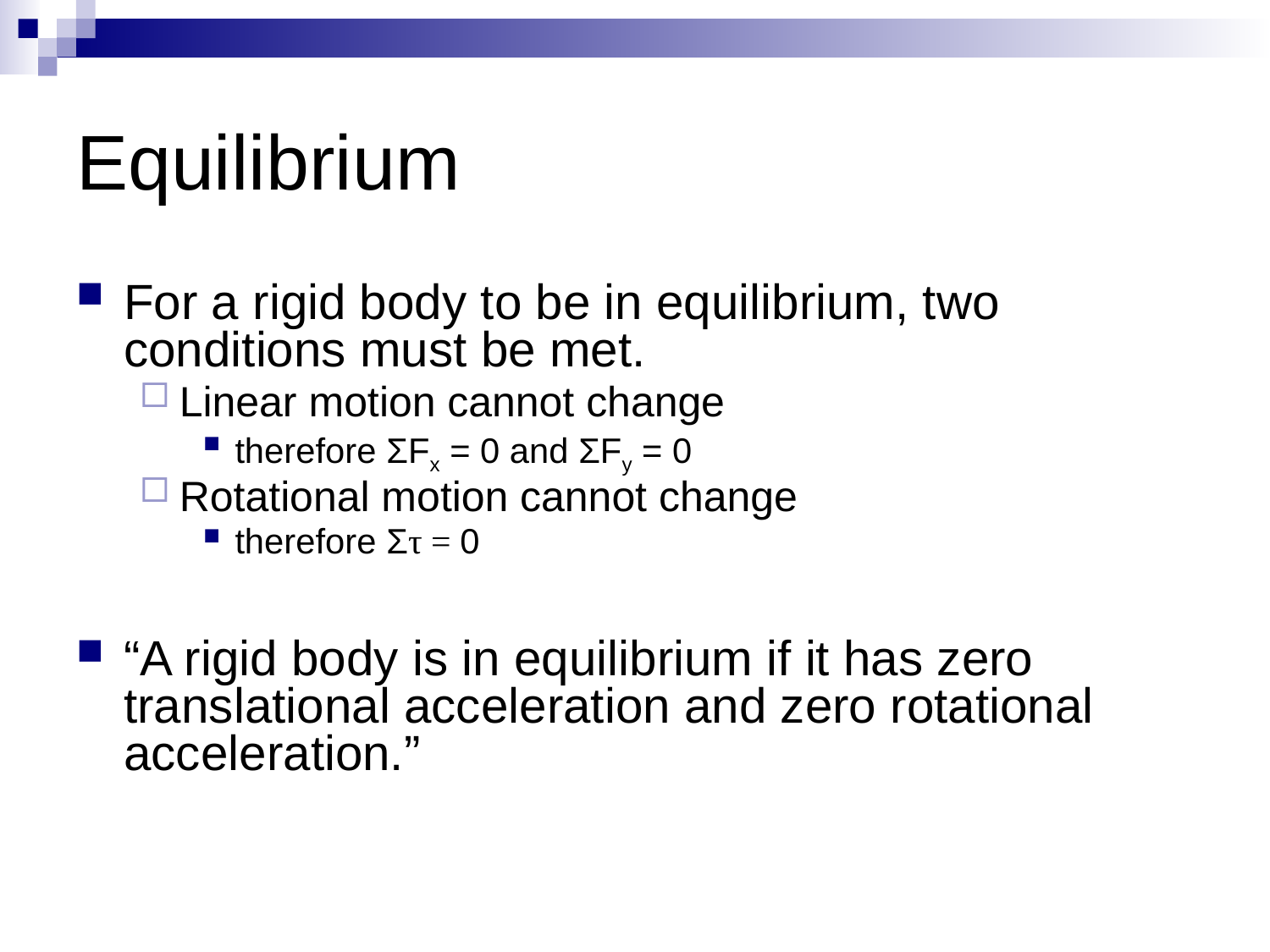

# Equilibrium
For a rigid body to be in equilibrium, two conditions must be met.
Linear motion cannot change
therefore ΣFx = 0 and ΣFy = 0
Rotational motion cannot change
therefore Στ = 0

“A rigid body is in equilibrium if it has zero translational acceleration and zero rotational acceleration.”